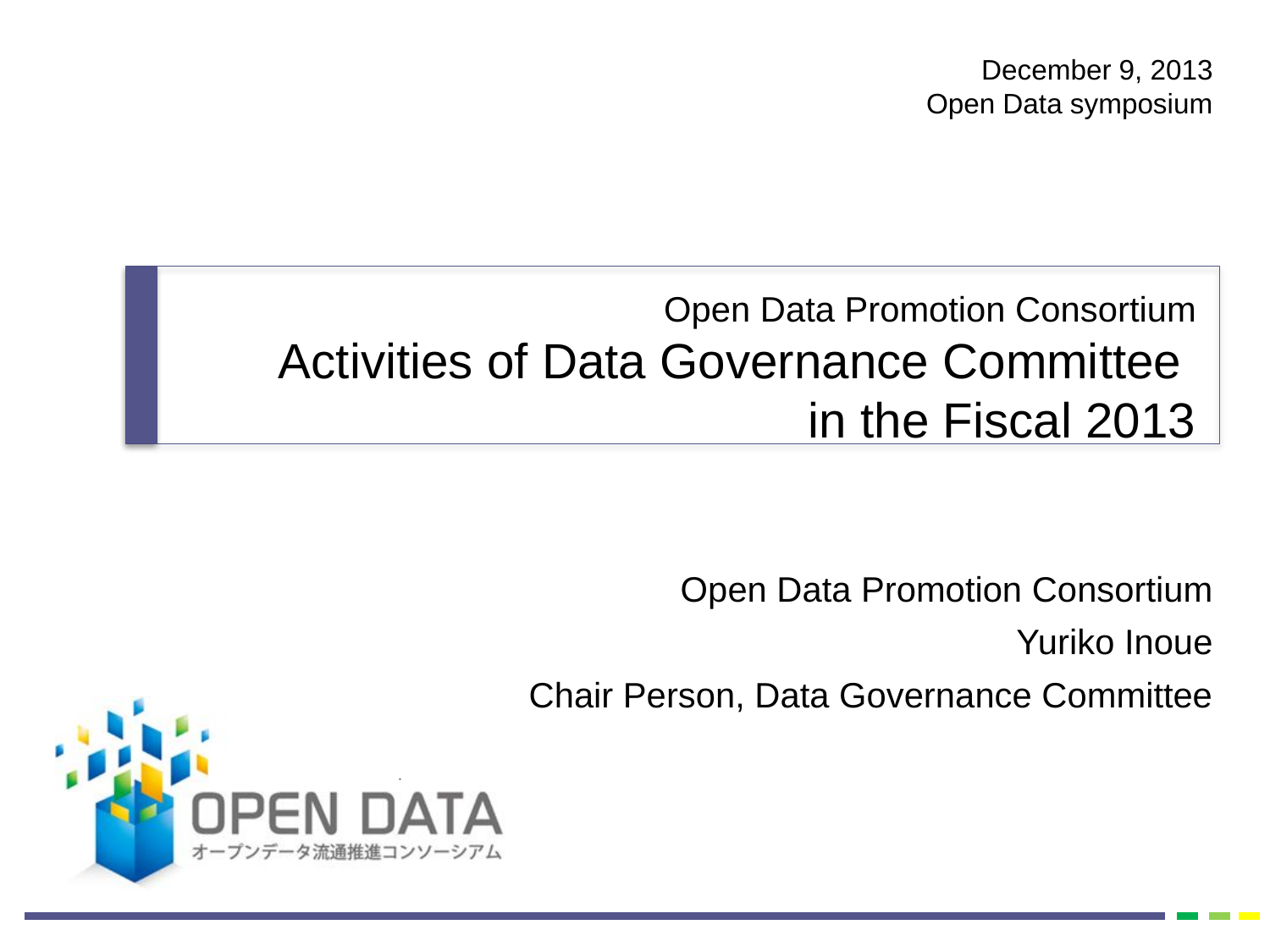

December 9, 2013
Open Data symposium
Open Data Promotion Consortium
Activities of Data Governance Committee
in the Fiscal 2013

Open Data Promotion Consortium
Yuriko Inoue
Chair Person, Data Governance Committee